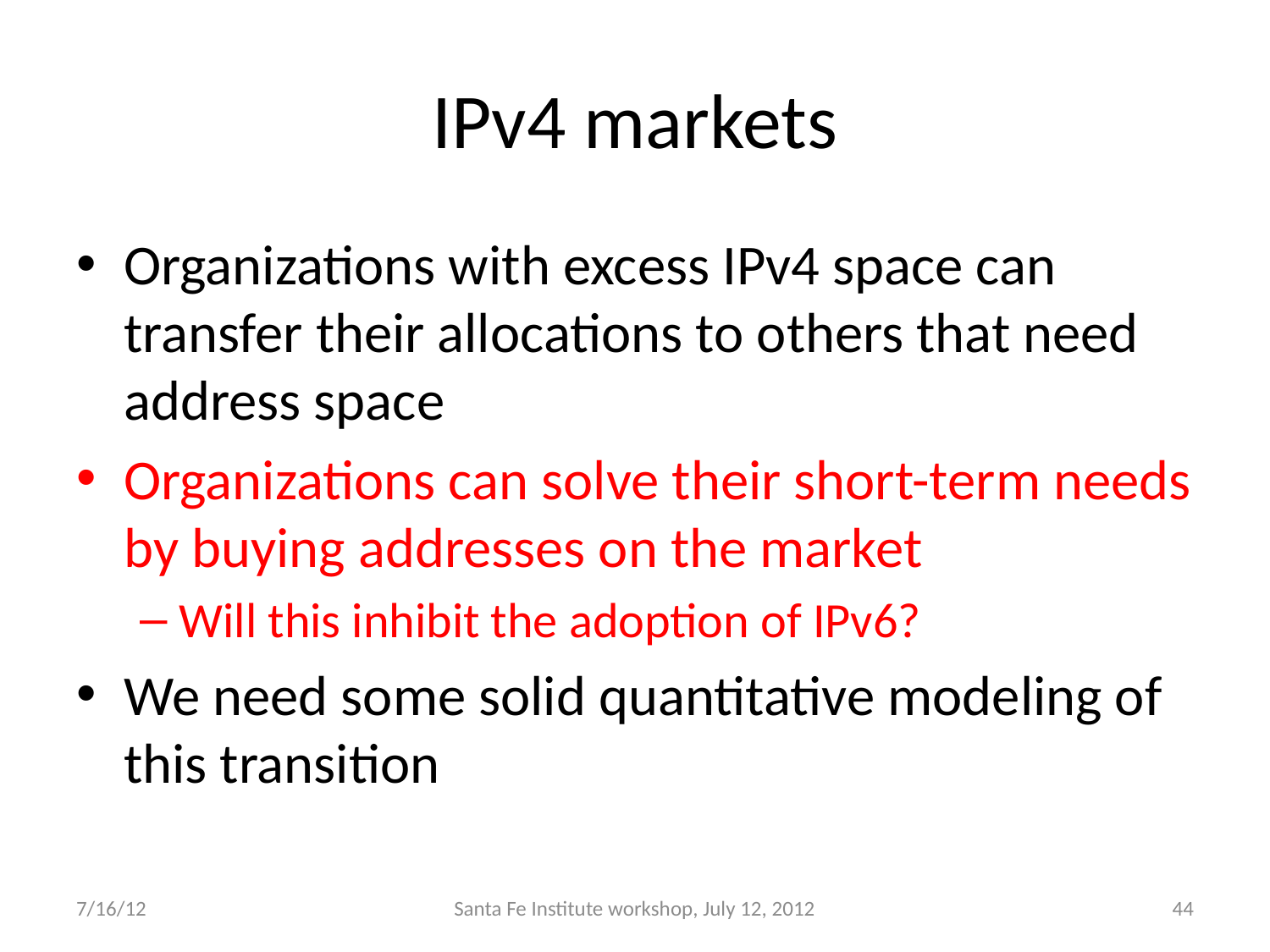

# IPv4 markets
Organizations with excess IPv4 space can transfer their allocations to others that need address space
Organizations can solve their short-term needs by buying addresses on the market
Will this inhibit the adoption of IPv6?
We need some solid quantitative modeling of this transition
7/16/12
Santa Fe Institute workshop, July 12, 2012
44